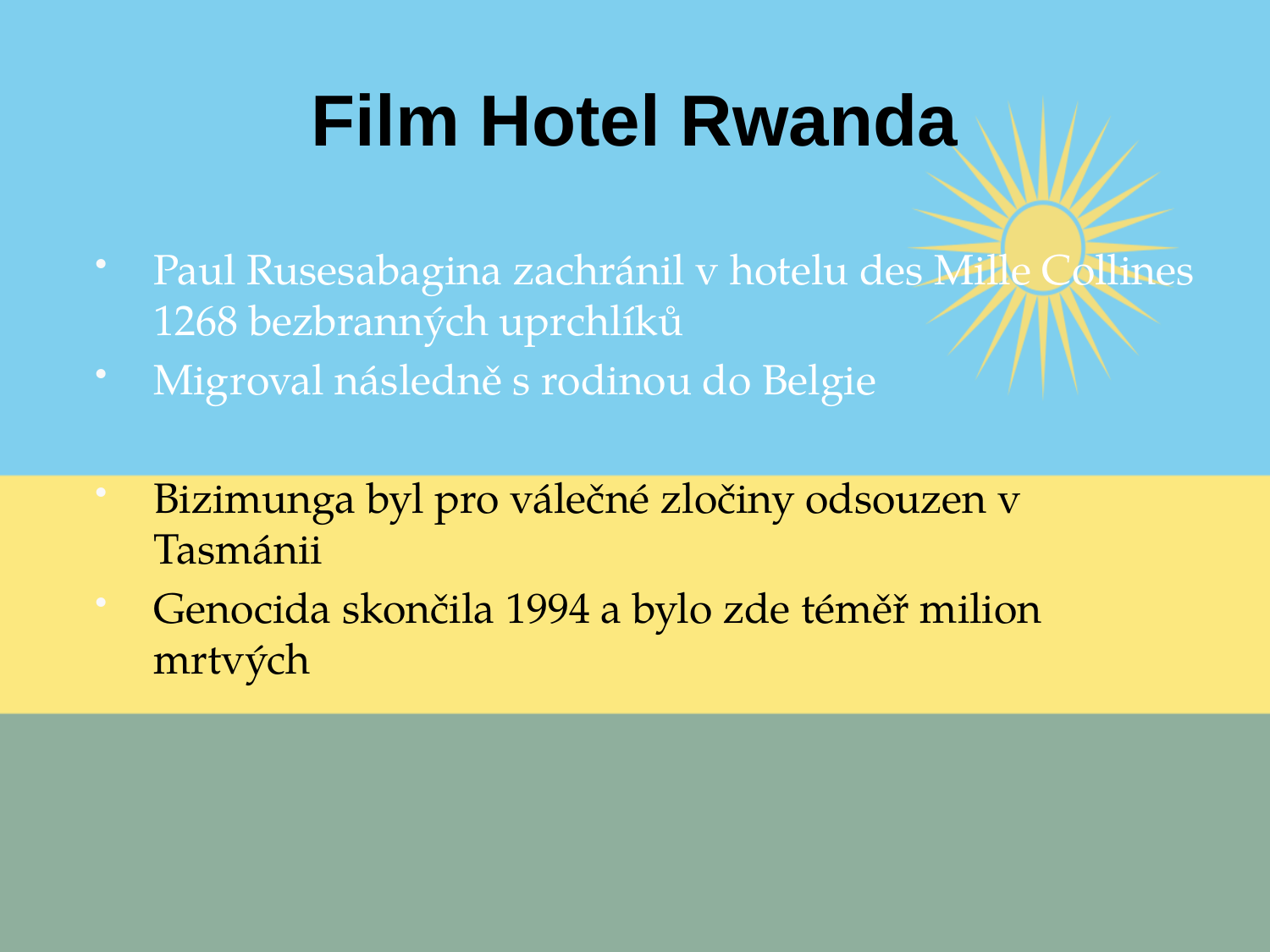

# Film Hotel Rwanda
Paul Rusesabagina zachránil v hotelu des Mille Collines 1268 bezbranných uprchlíků
Migroval následně s rodinou do Belgie

Bizimunga byl pro válečné zločiny odsouzen v Tasmánii
Genocida skončila 1994 a bylo zde téměř milion mrtvých